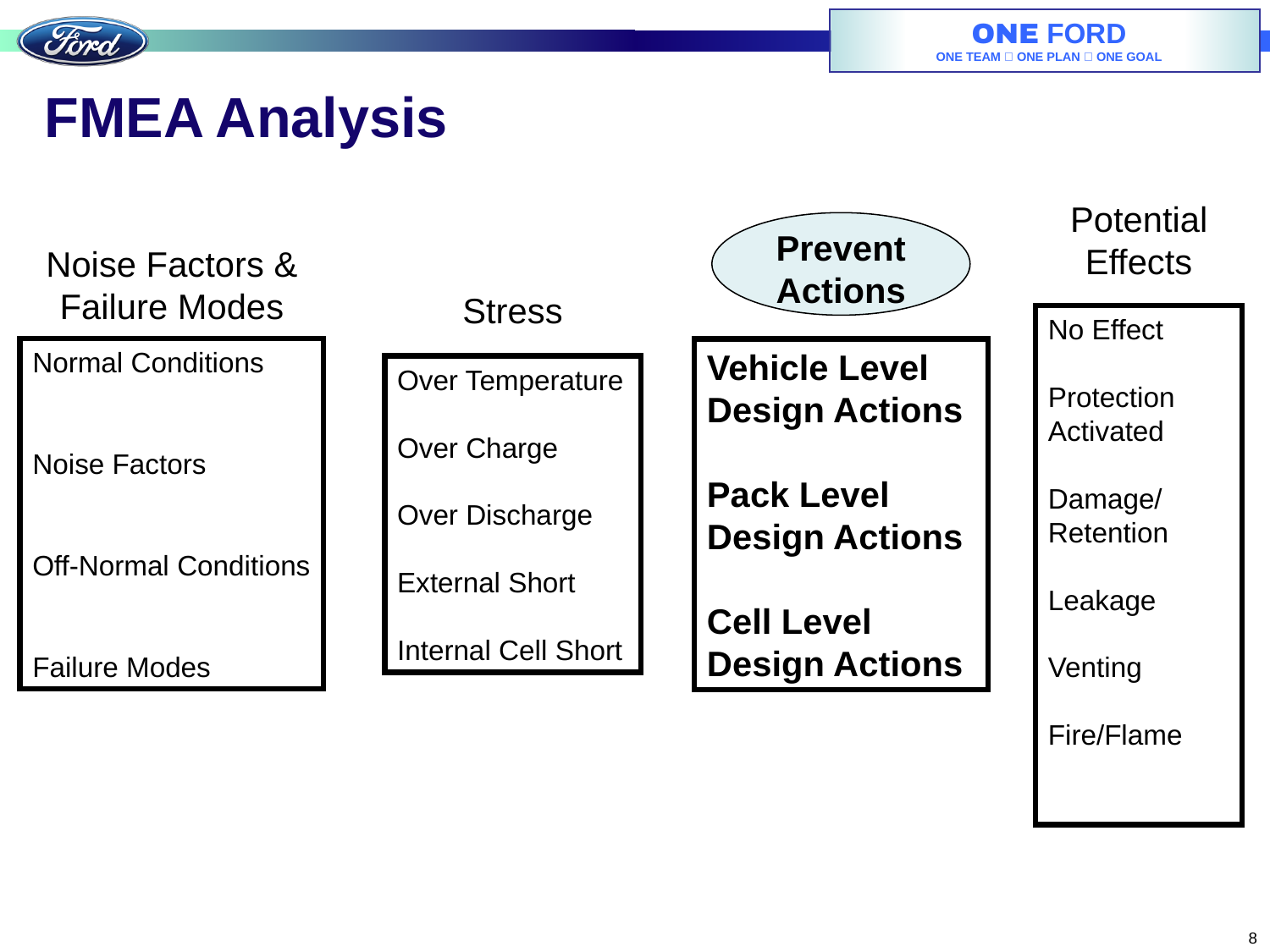

# FMEA Analysis
Potential
Effects

Prevent
Actions
Noise Factors &
Failure Modes
Stress
No Effect

Protection Activated

Damage/
Retention

Leakage

Venting

Fire/Flame

Normal Conditions

Noise Factors

Off-Normal Conditions

Failure Modes
Vehicle Level Design Actions

Pack Level Design Actions

Cell Level Design Actions
Over Temperature

Over Charge

Over Discharge

External Short

Internal Cell Short
8